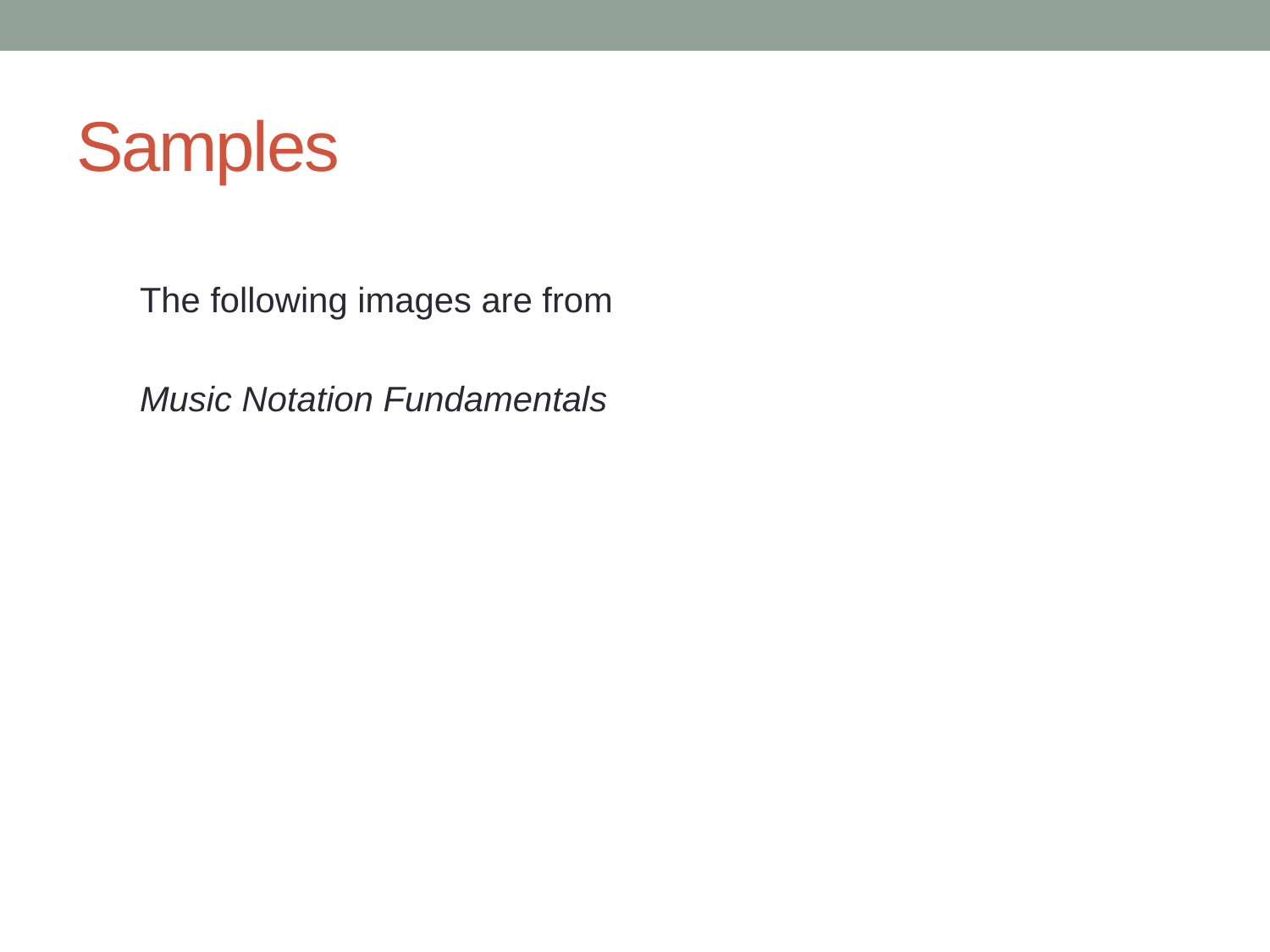

# Samples

The following images are from

Music Notation Fundamentals